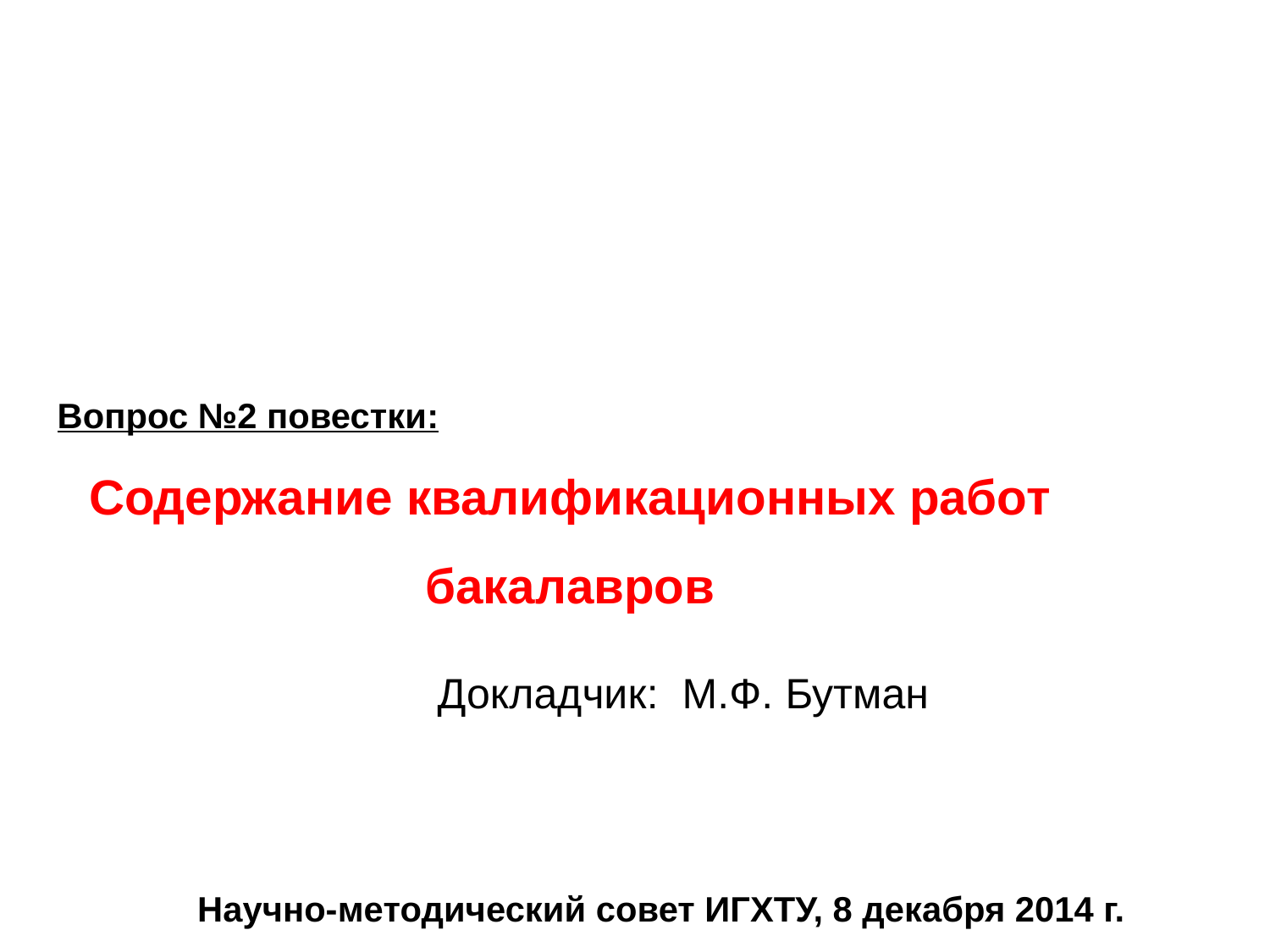

Вопрос №2 повестки:
Содержание квалификационных работ бакалавров

Докладчик:  М.Ф. Бутман
Научно-методический совет ИГХТУ, 8 декабря 2014 г.